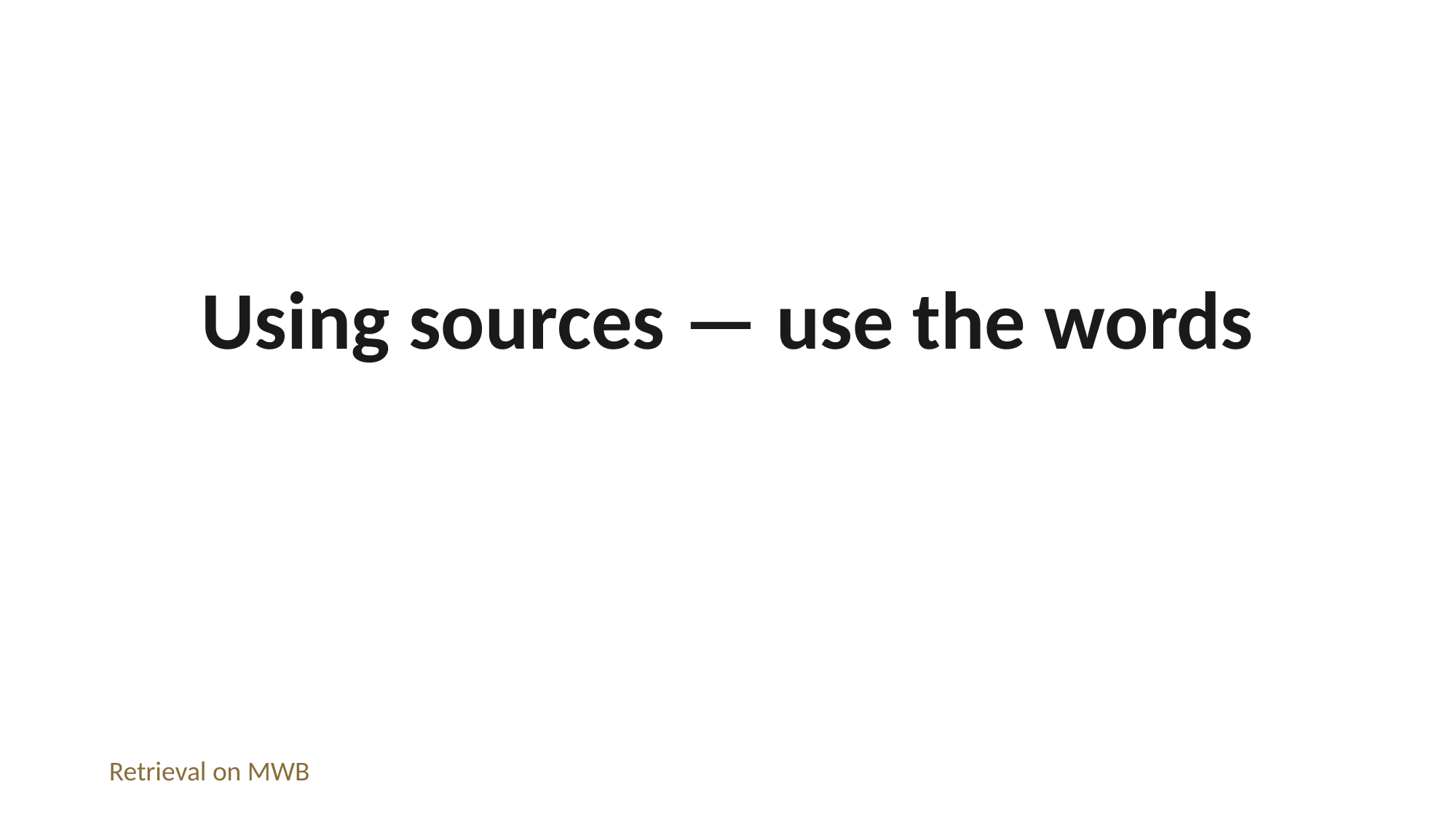

Using sources — use the words
Retrieval on MWB